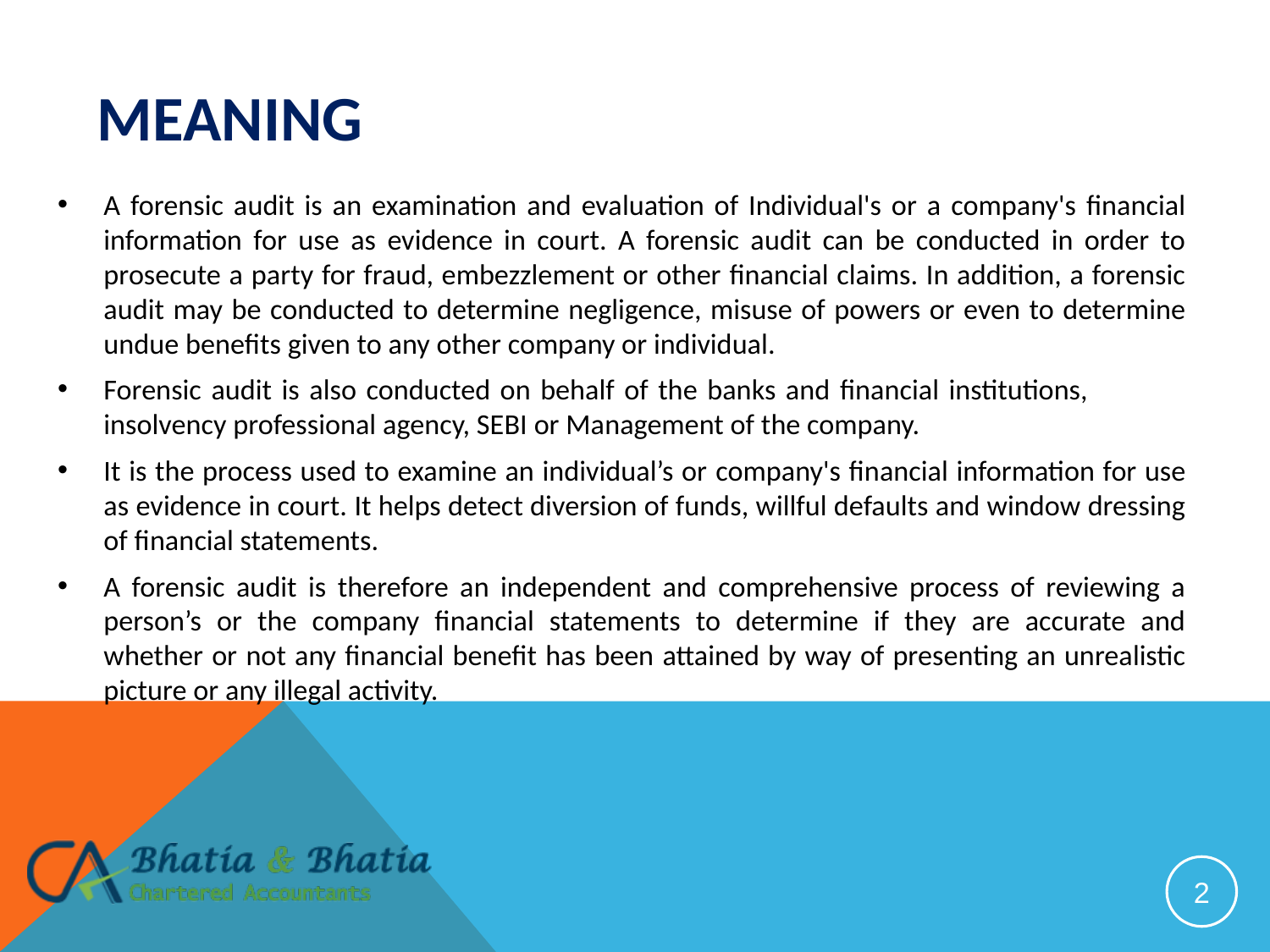

# MEANINg
A forensic audit is an examination and evaluation of Individual's or a company's financial information for use as evidence in court. A forensic audit can be conducted in order to prosecute a party for fraud, embezzlement or other financial claims. In addition, a forensic audit may be conducted to determine negligence, misuse of powers or even to determine undue benefits given to any other company or individual.
Forensic audit is also conducted on behalf of the banks and financial institutions,           insolvency professional agency, SEBI or Management of the company.
It is the process used to examine an individual’s or company's financial information for use as evidence in court. It helps detect diversion of funds, willful defaults and window dressing of financial statements.
A forensic audit is therefore an independent and comprehensive process of reviewing a person’s or the company financial statements to determine if they are accurate and whether or not any financial benefit has been attained by way of presenting an unrealistic picture or any illegal activity.
2